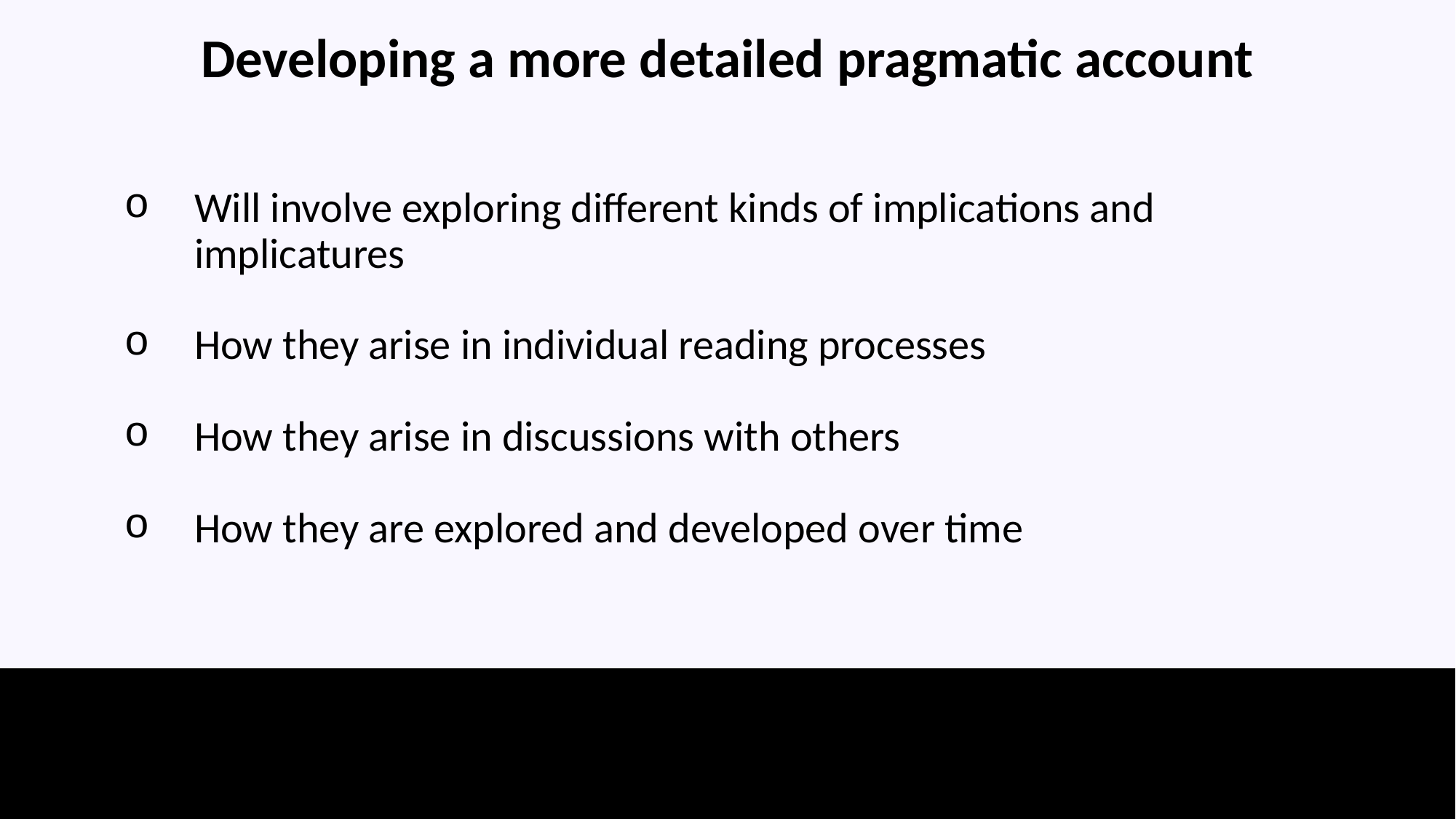

# Developing a more detailed pragmatic account
Will involve exploring different kinds of implications and implicatures

How they arise in individual reading processes

How they arise in discussions with others

How they are explored and developed over time